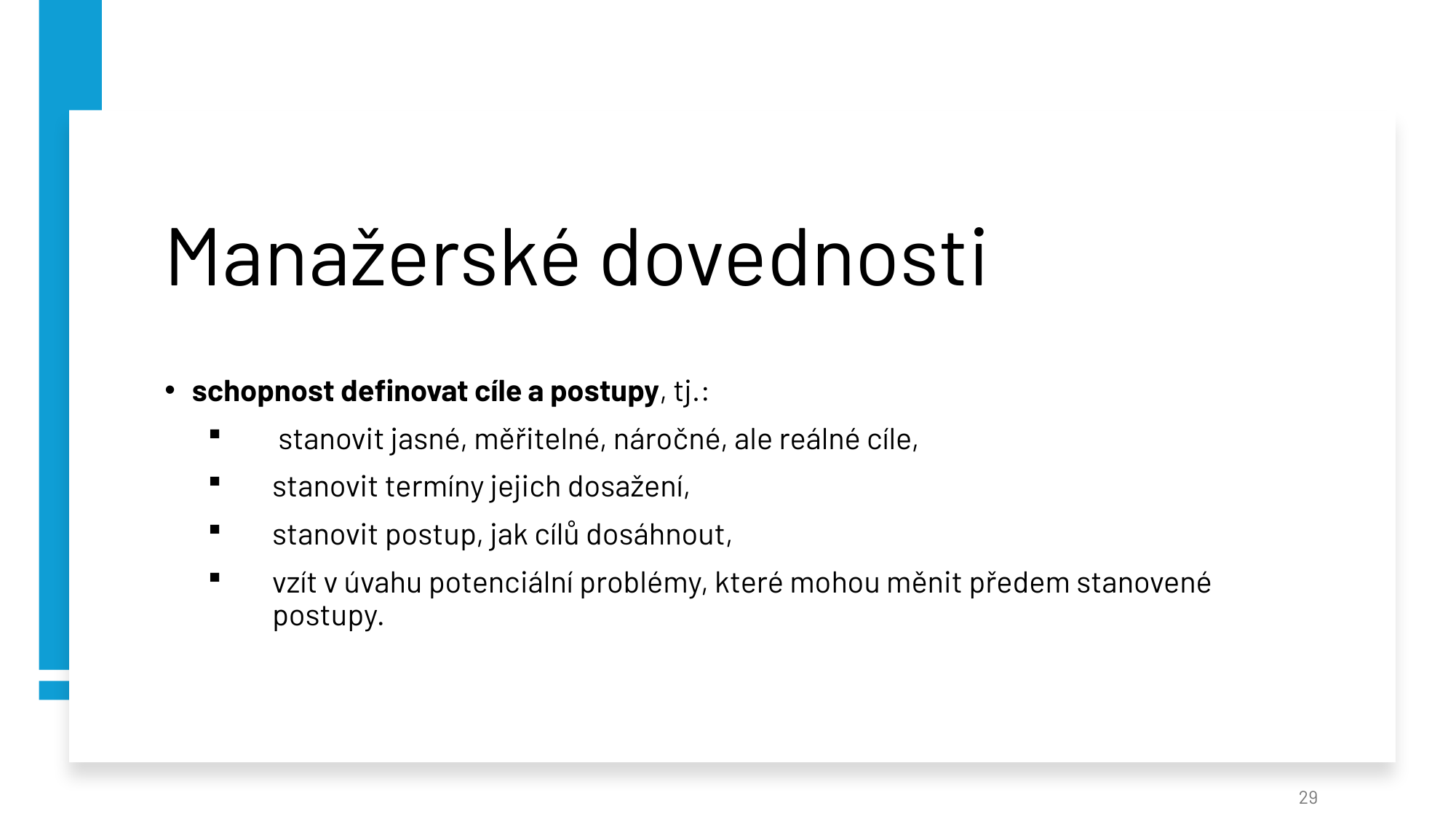

# Manažerské dovednosti

schopnost definovat cíle a postupy, tj.:
 stanovit jasné, měřitelné, náročné, ale reálné cíle,
stanovit termíny jejich dosažení,
stanovit postup, jak cílů dosáhnout,
vzít v úvahu potenciální problémy, které mohou měnit předem stanovené postupy.

29